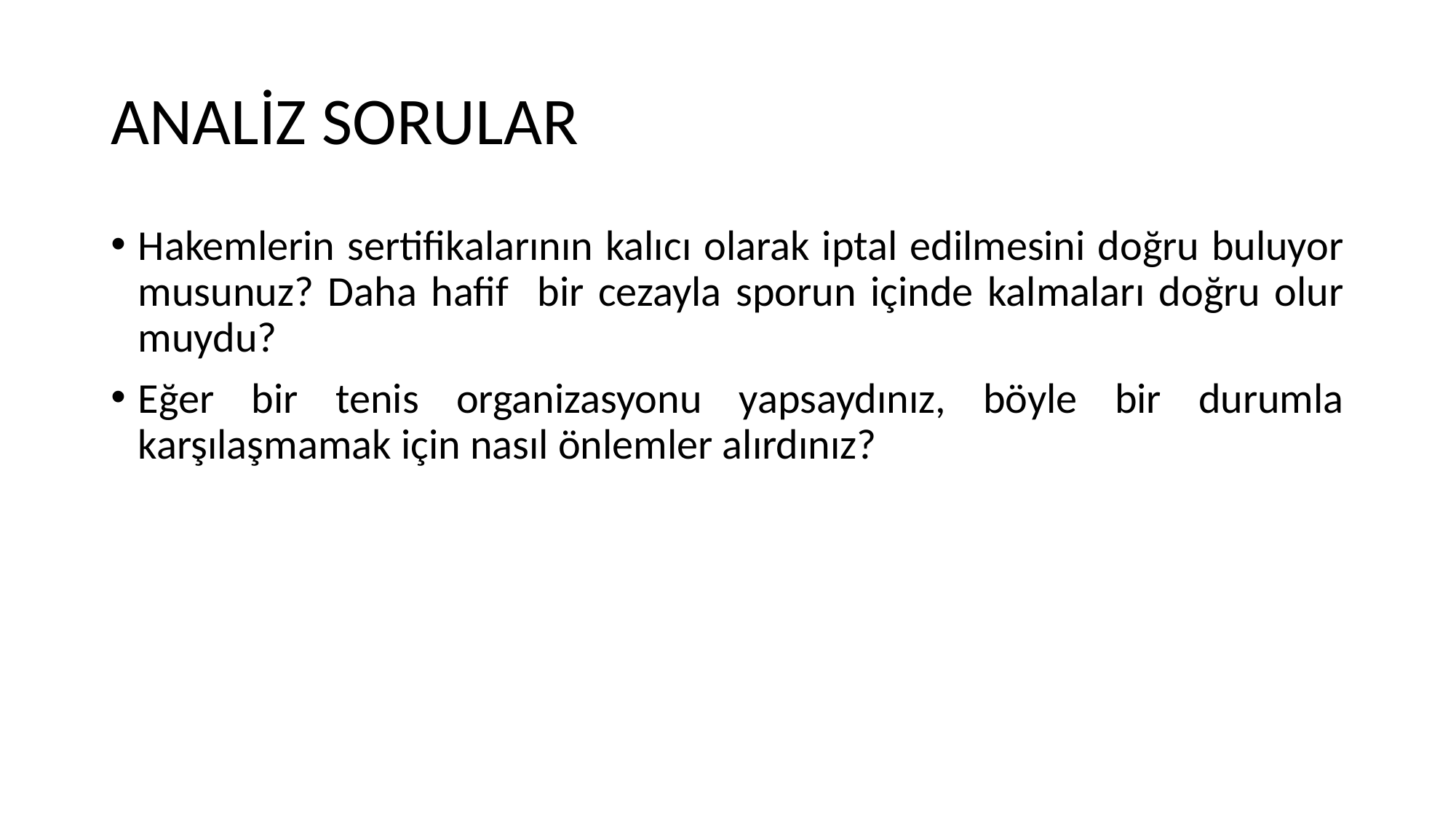

# ANALİZ SORULAR
Hakemlerin sertifikalarının kalıcı olarak iptal edilmesini doğru buluyor musunuz? Daha hafif  bir cezayla sporun içinde kalmaları doğru olur muydu?
Eğer bir tenis organizasyonu yapsaydınız, böyle bir durumla karşılaşmamak için nasıl önlemler alırdınız?